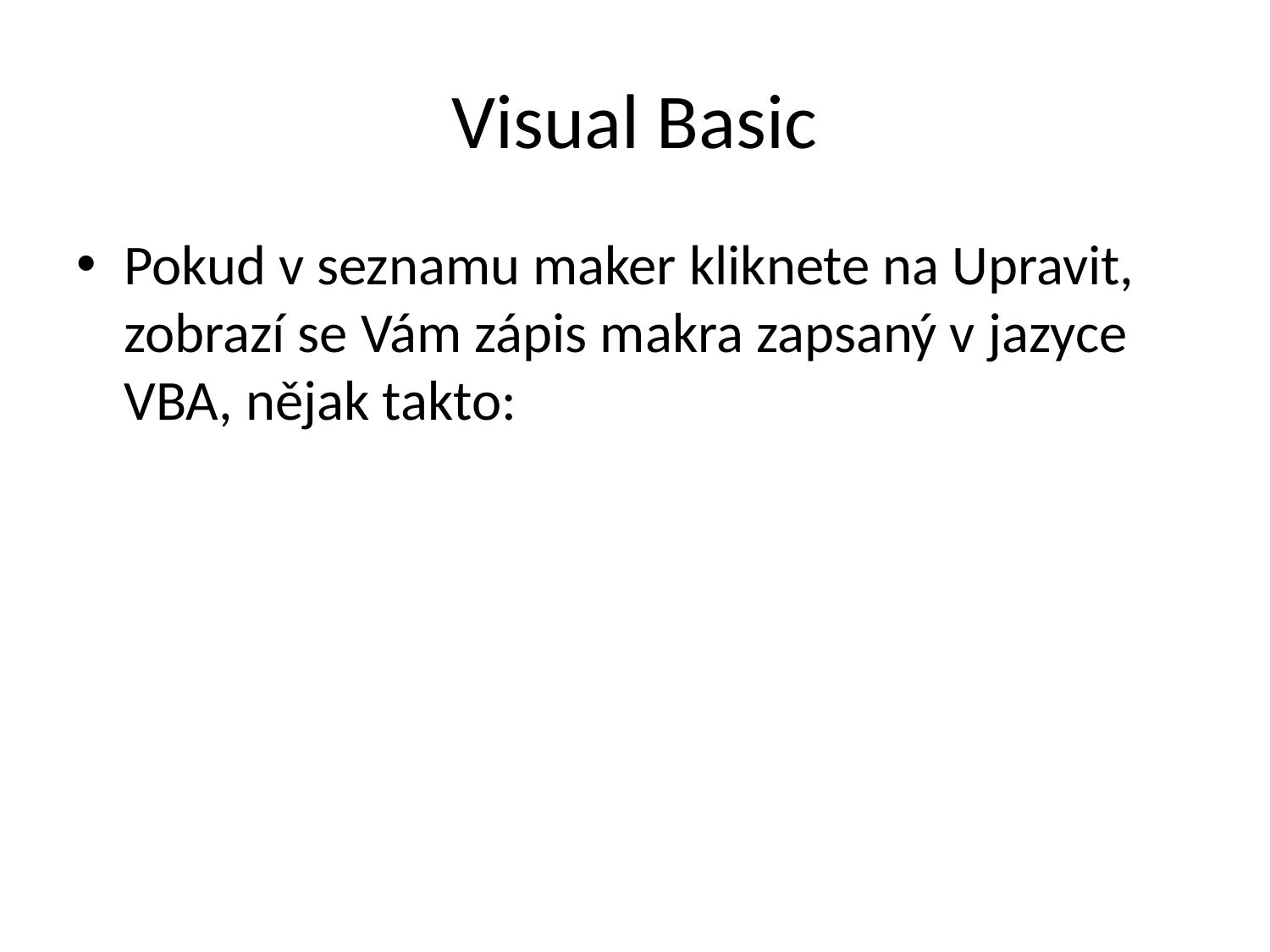

# Visual Basic
Pokud v seznamu maker kliknete na Upravit, zobrazí se Vám zápis makra zapsaný v jazyce VBA, nějak takto: